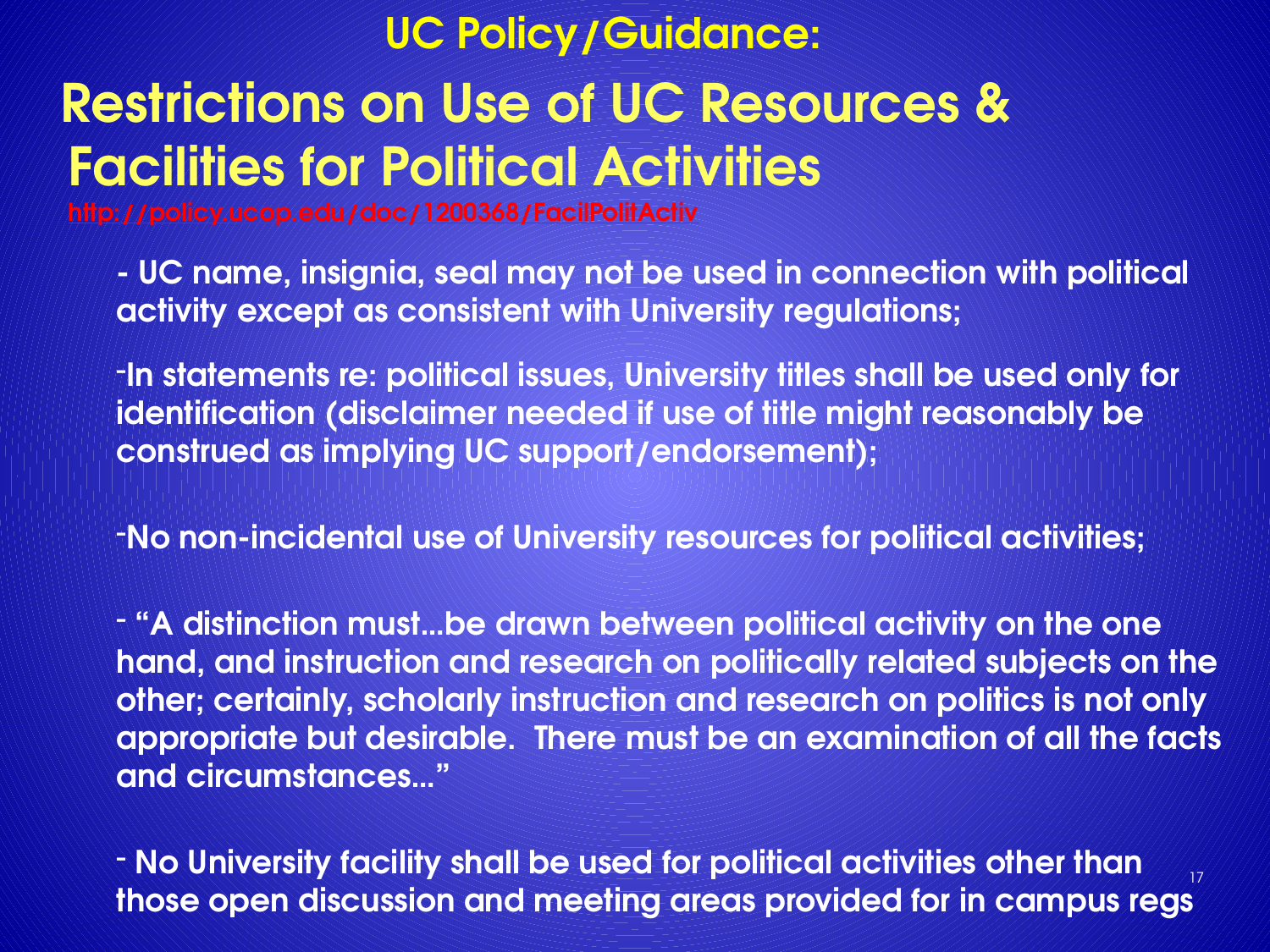

# UC Policy/Guidance:
Restrictions on Use of UC Resources & Facilities for Political Activities http://policy.ucop.edu/doc/1200368/FacilPolitActiv

	- UC name, insignia, seal may not be used in connection with political activity except as consistent with University regulations;

In statements re: political issues, University titles shall be used only for identification (disclaimer needed if use of title might reasonably be construed as implying UC support/endorsement);

No non-incidental use of University resources for political activities;

 “A distinction must…be drawn between political activity on the one hand, and instruction and research on politically related subjects on the other; certainly, scholarly instruction and research on politics is not only appropriate but desirable.  There must be an examination of all the facts and circumstances…”

 No University facility shall be used for political activities other than those open discussion and meeting areas provided for in campus regs

17